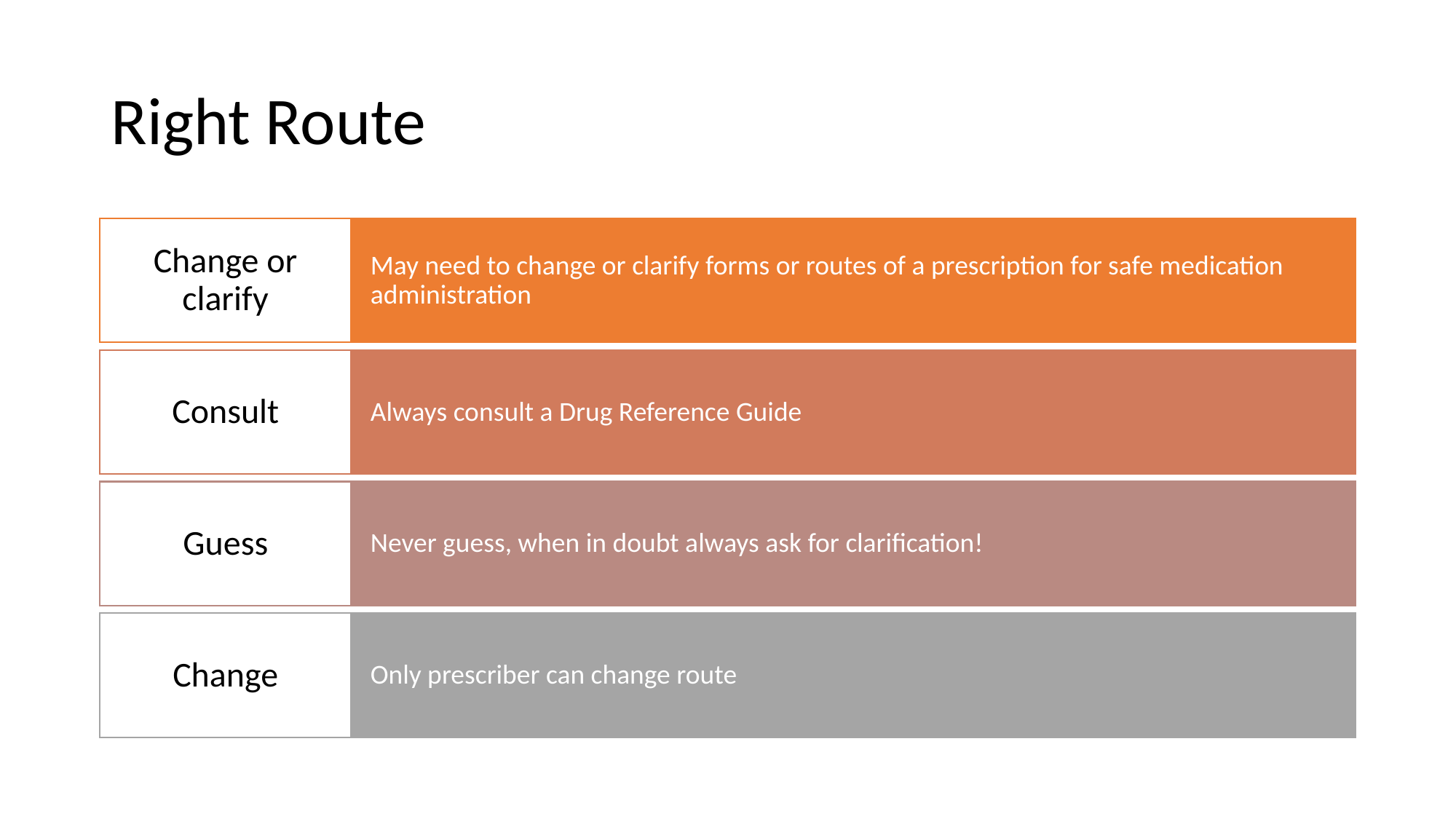

# Right Route
May need to change or clarify forms or routes of a prescription for safe medication administration
Change or clarify
Always consult a Drug Reference Guide
Consult
Never guess, when in doubt always ask for clarification!
Guess
Only prescriber can change route
Change